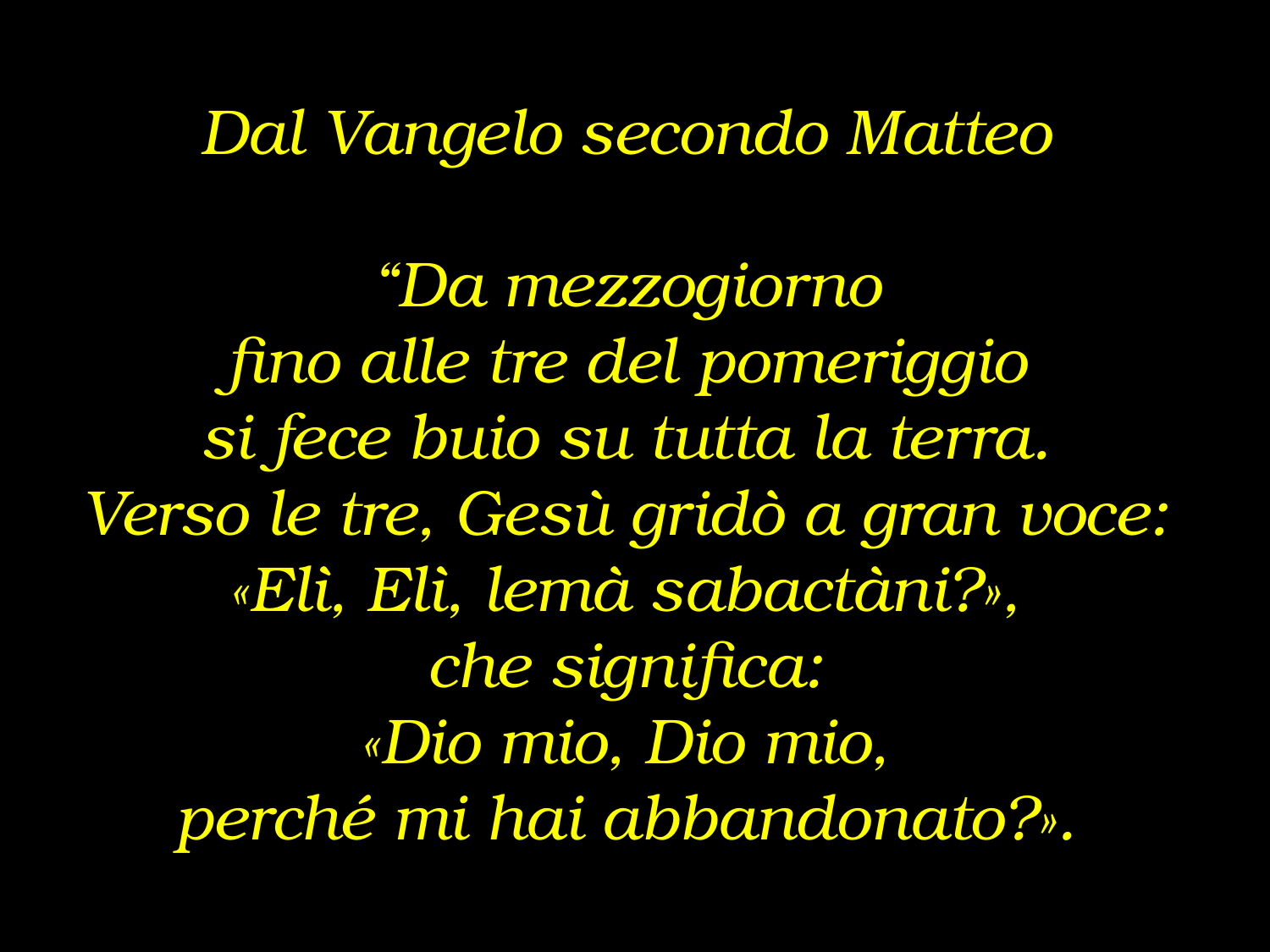

Dal Vangelo secondo Matteo

“Da mezzogiorno
fino alle tre del pomeriggio
si fece buio su tutta la terra.
Verso le tre, Gesù gridò a gran voce:
«Elì, Elì, lemà sabactàni?»,
che significa:
«Dio mio, Dio mio,
perché mi hai abbandonato?».